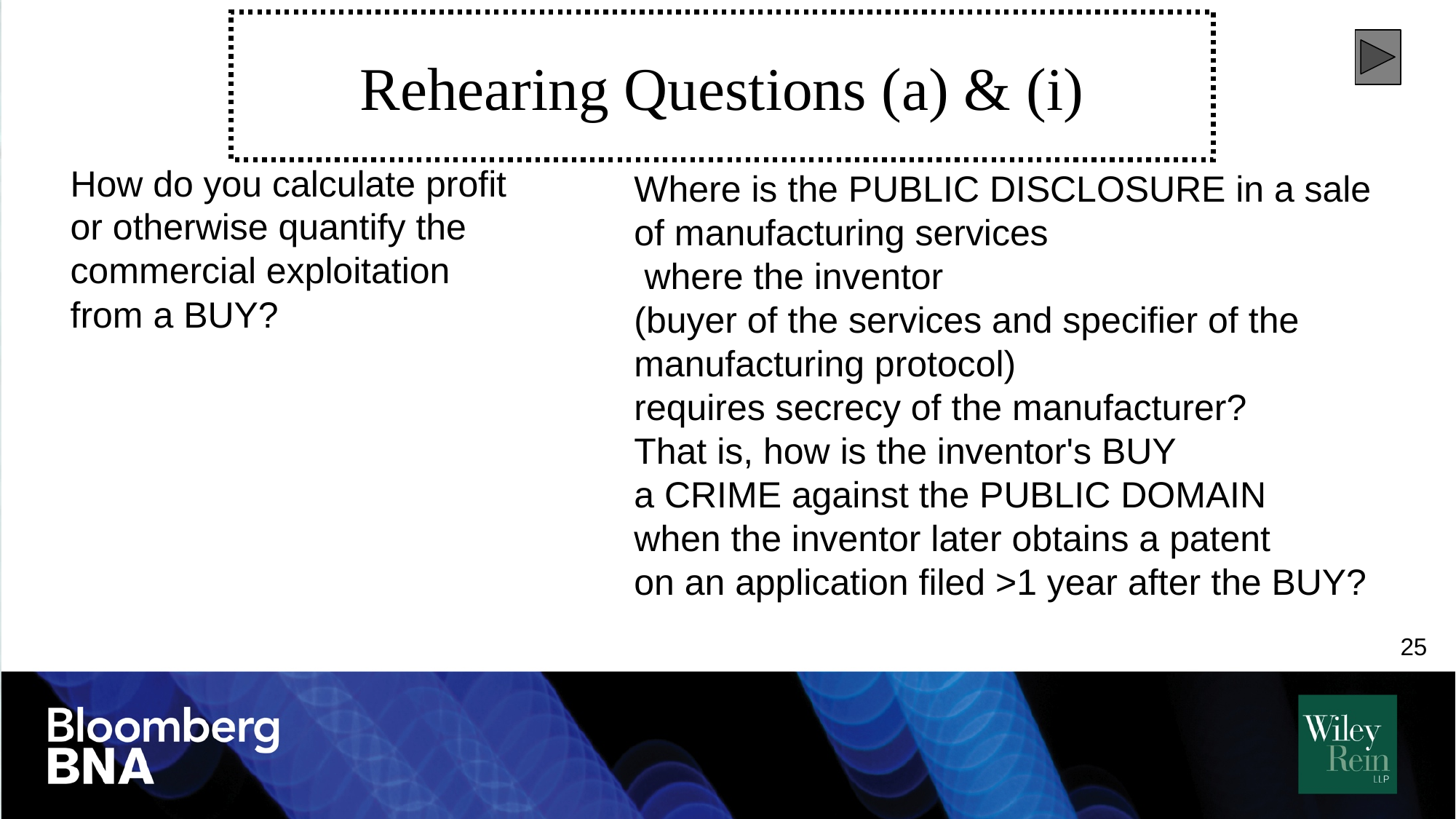

# Rehearing Questions (a) & (i)
How do you calculate profit
or otherwise quantify the
commercial exploitation
from a BUY?

Where is the PUBLIC DISCLOSURE in a sale of manufacturing services
 where the inventor
(buyer of the services and specifier of the manufacturing protocol)
requires secrecy of the manufacturer?
That is, how is the inventor's BUY
a CRIME against the PUBLIC DOMAIN
when the inventor later obtains a patent
on an application filed >1 year after the BUY?